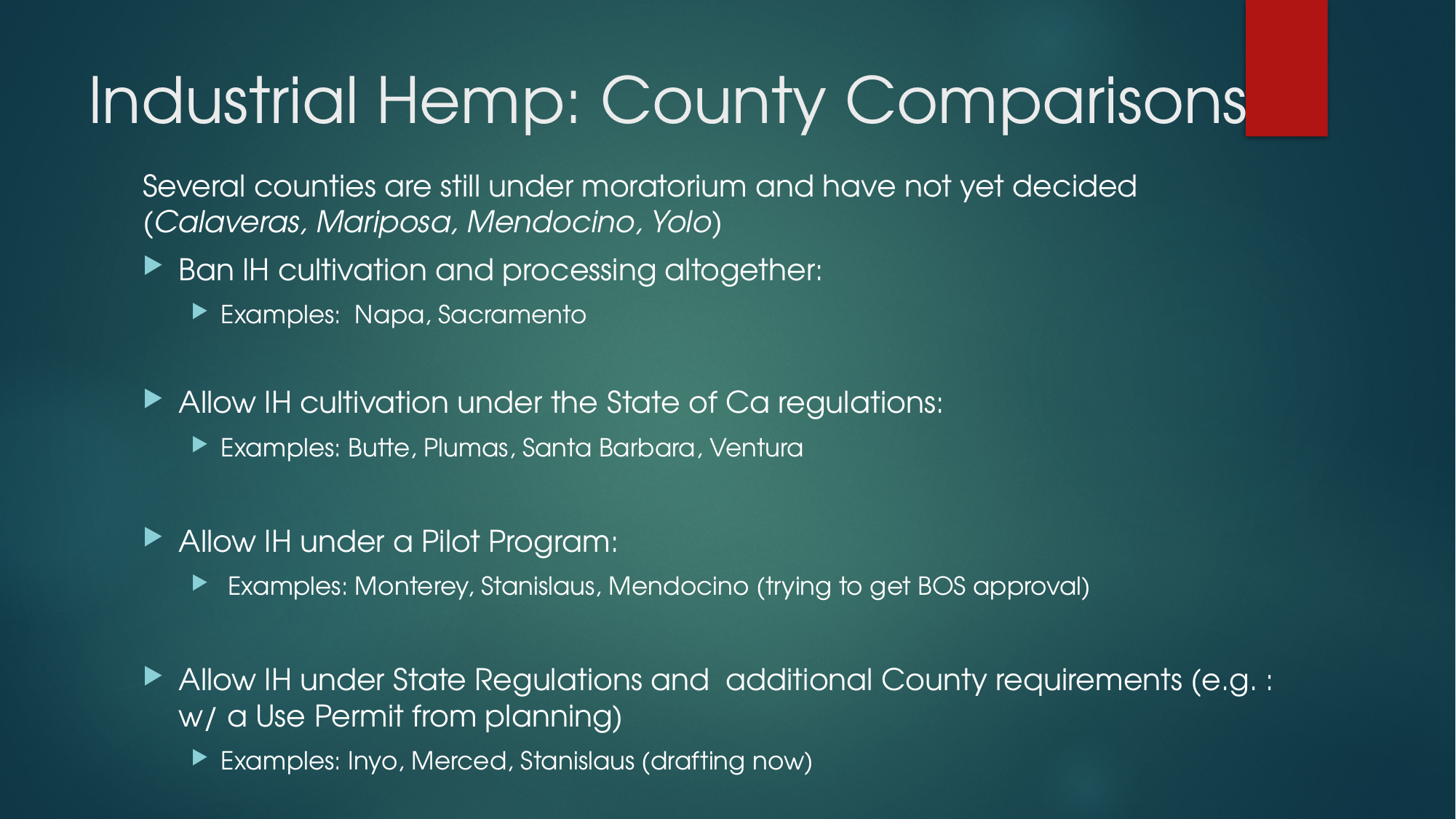

# Industrial Hemp: County Comparisons
Several counties are still under moratorium and have not yet decided (Calaveras, Mariposa, Mendocino, Yolo)
Ban IH cultivation and processing altogether:
Examples:  Napa, Sacramento

Allow IH cultivation under the State of Ca regulations:
Examples: Butte, Plumas, Santa Barbara, Ventura

Allow IH under a Pilot Program:
 Examples: Monterey, Stanislaus, Mendocino (trying to get BOS approval)

Allow IH under State Regulations and  additional County requirements (e.g. : w/ a Use Permit from planning)
Examples: Inyo, Merced, Stanislaus (drafting now)